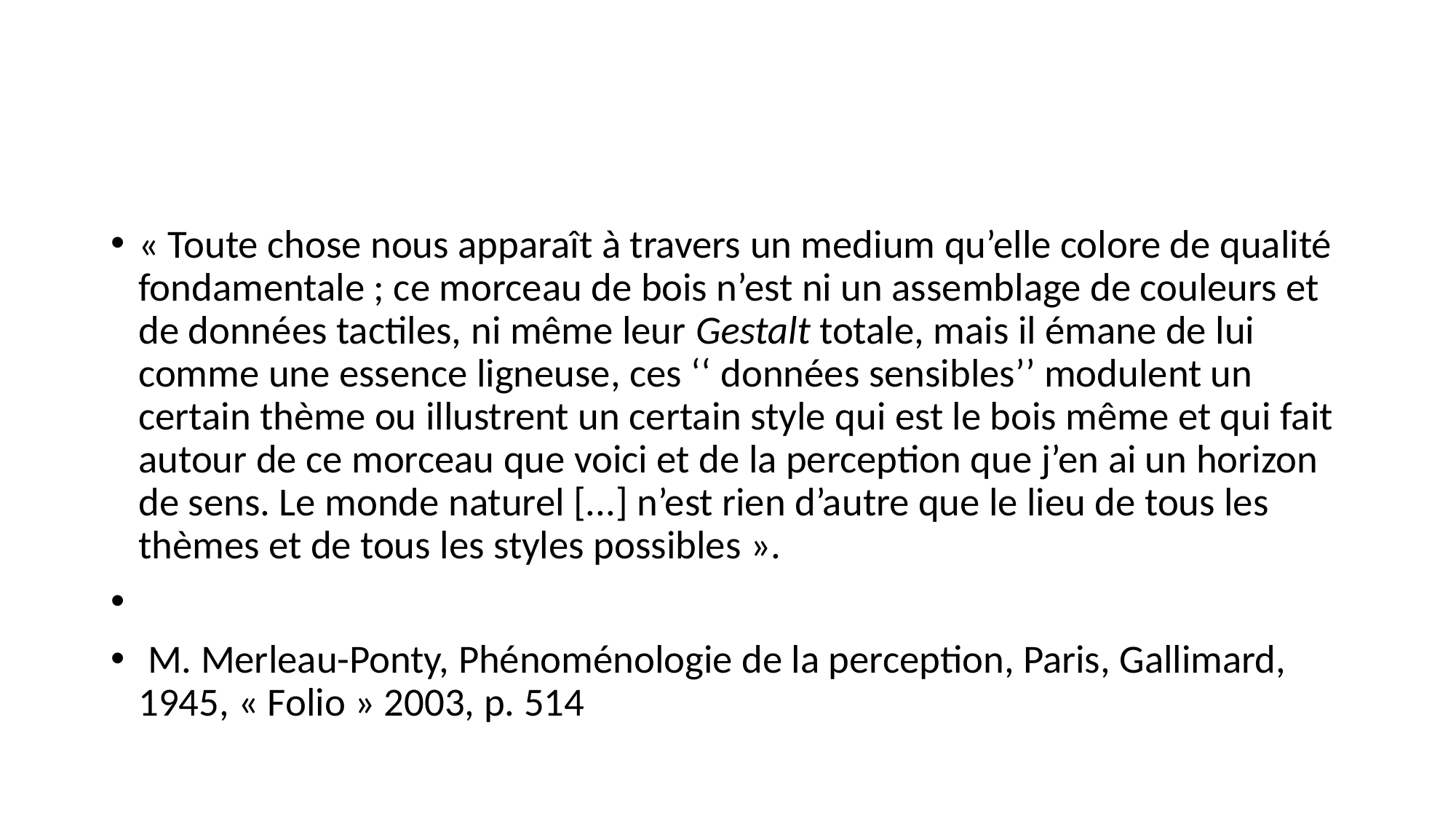

#
« Toute chose nous apparaît à travers un medium qu’elle colore de qualité fondamentale ; ce morceau de bois n’est ni un assemblage de couleurs et de données tactiles, ni même leur Gestalt totale, mais il émane de lui comme une essence ligneuse, ces ‘‘ données sensibles’’ modulent un certain thème ou illustrent un certain style qui est le bois même et qui fait autour de ce morceau que voici et de la perception que j’en ai un horizon de sens. Le monde naturel [...] n’est rien d’autre que le lieu de tous les thèmes et de tous les styles possibles ».

 M. Merleau-Ponty, Phénoménologie de la perception, Paris, Gallimard, 1945, « Folio » 2003, p. 514